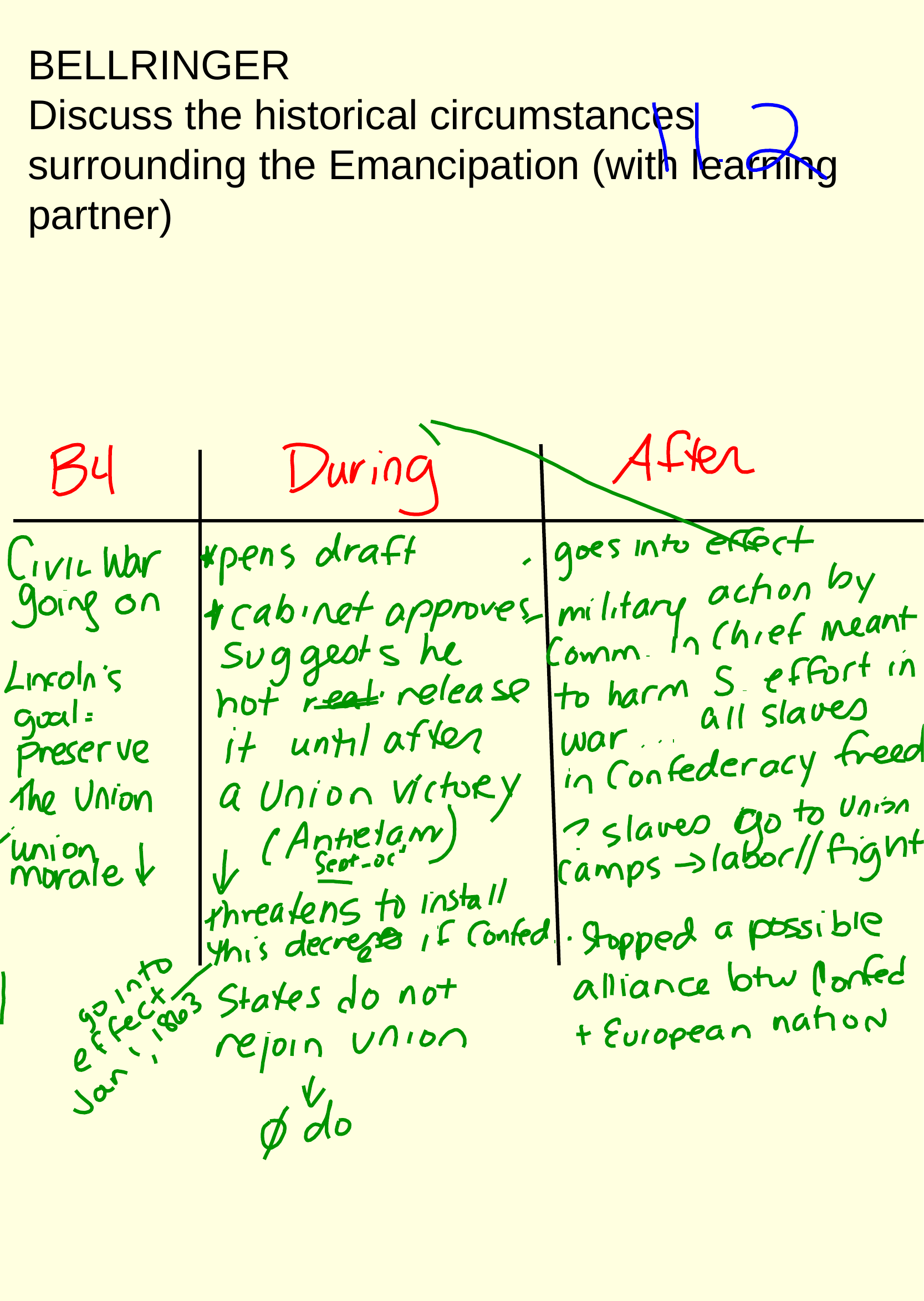

BELLRINGER
Discuss the historical circumstances surrounding the Emancipation (with learning partner)